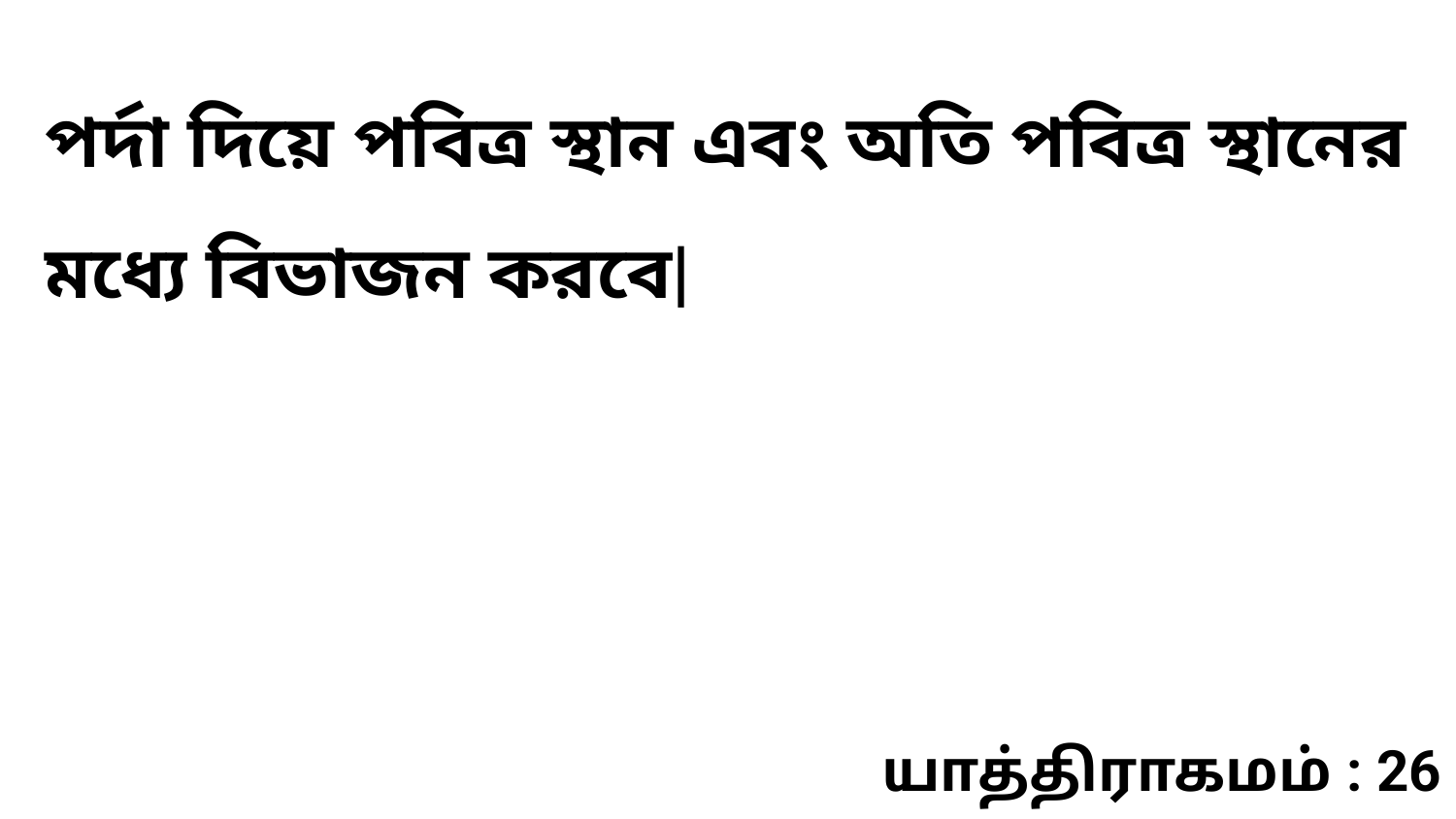

পর্দা দিয়ে পবিত্র স্থান এবং অতি পবিত্র স্থানের মধ্যে বিভাজন করবে|
யாத்திராகமம் : 26